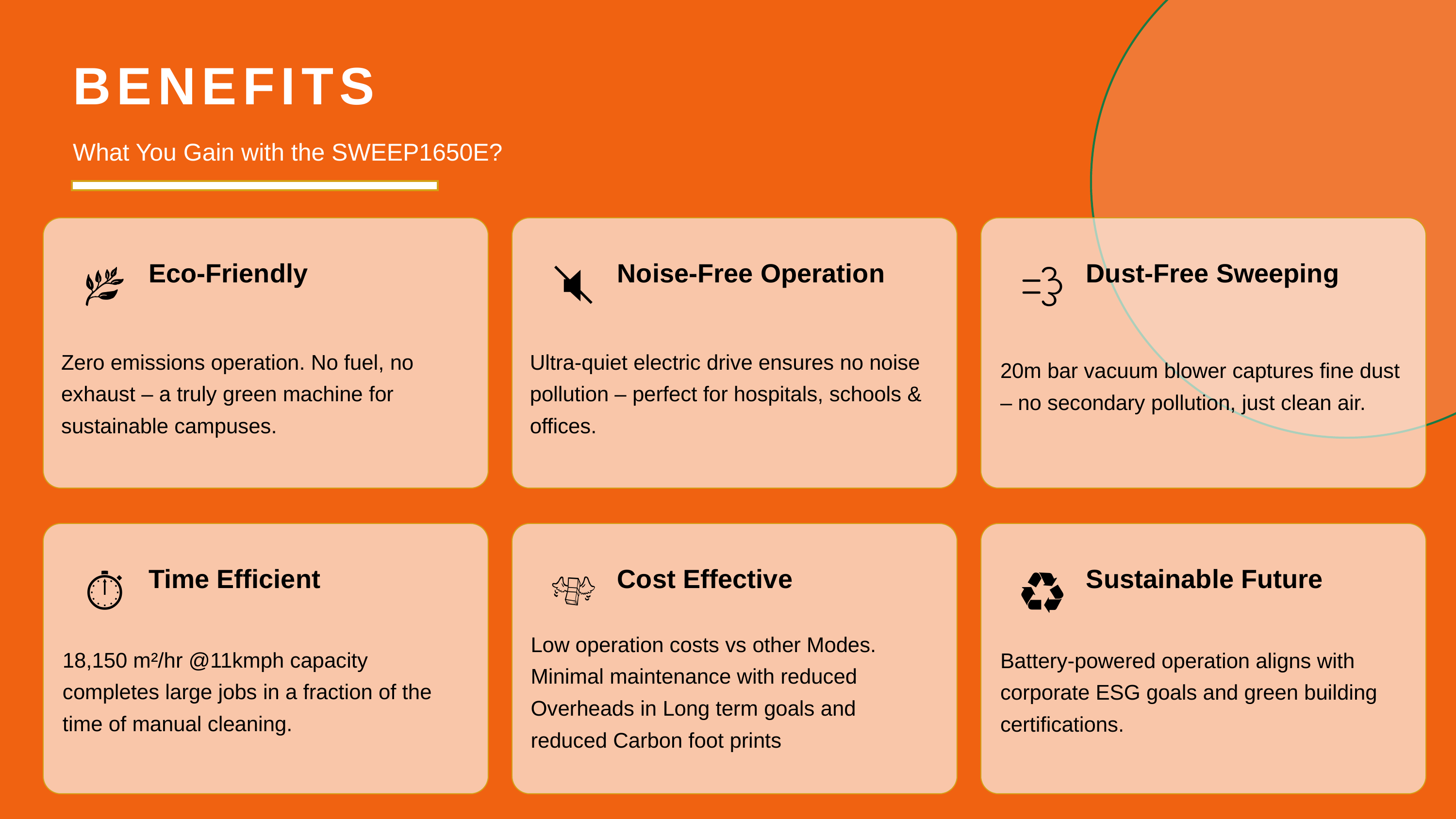

BENEFITS

What You Gain with the SWEEP1650E?

🌿

Eco-Friendly

🔇

Noise-Free Operation

💨

Dust-Free Sweeping

20m bar vacuum blower captures fine dust – no secondary pollution, just clean air.

Zero emissions operation. No fuel, no exhaust – a truly green machine for sustainable campuses.

Ultra-quiet electric drive ensures no noise pollution – perfect for hospitals, schools & offices.

⏱️

Time Efficient

💸

Cost Effective

♻️

Sustainable Future

18,150 m²/hr @11kmph capacity completes large jobs in a fraction of the time of manual cleaning.

Low operation costs vs other Modes. Minimal maintenance with reduced Overheads in Long term goals and reduced Carbon foot prints

Battery-powered operation aligns with corporate ESG goals and green building certifications.